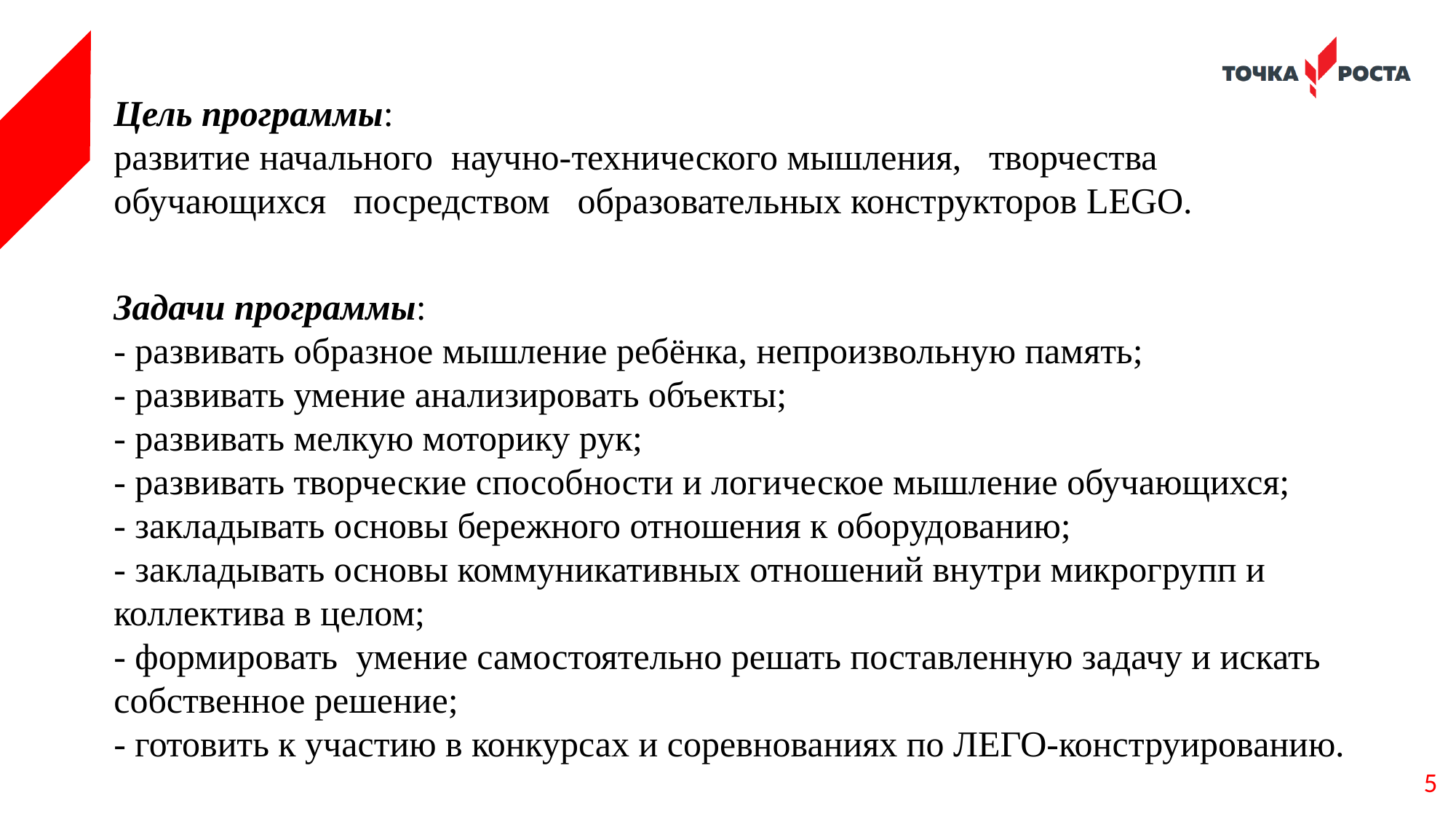

# Цель программы: развитие начального  научно-технического мышления,   творчества   обучающихся   посредством   образовательных конструкторов LEGO.

Задачи программы:
- развивать образное мышление ребёнка, непроизвольную память;
- развивать умение анализировать объекты;
- развивать мелкую моторику рук;
- развивать творческие способности и логическое мышление обучающихся;
- закладывать основы бережного отношения к оборудованию;
- закладывать основы коммуникативных отношений внутри микрогрупп и коллектива в целом;
- формировать  умение самостоятельно решать поставленную задачу и искать собственное решение;
- готовить к участию в конкурсах и соревнованиях по ЛЕГО-конструированию.
5